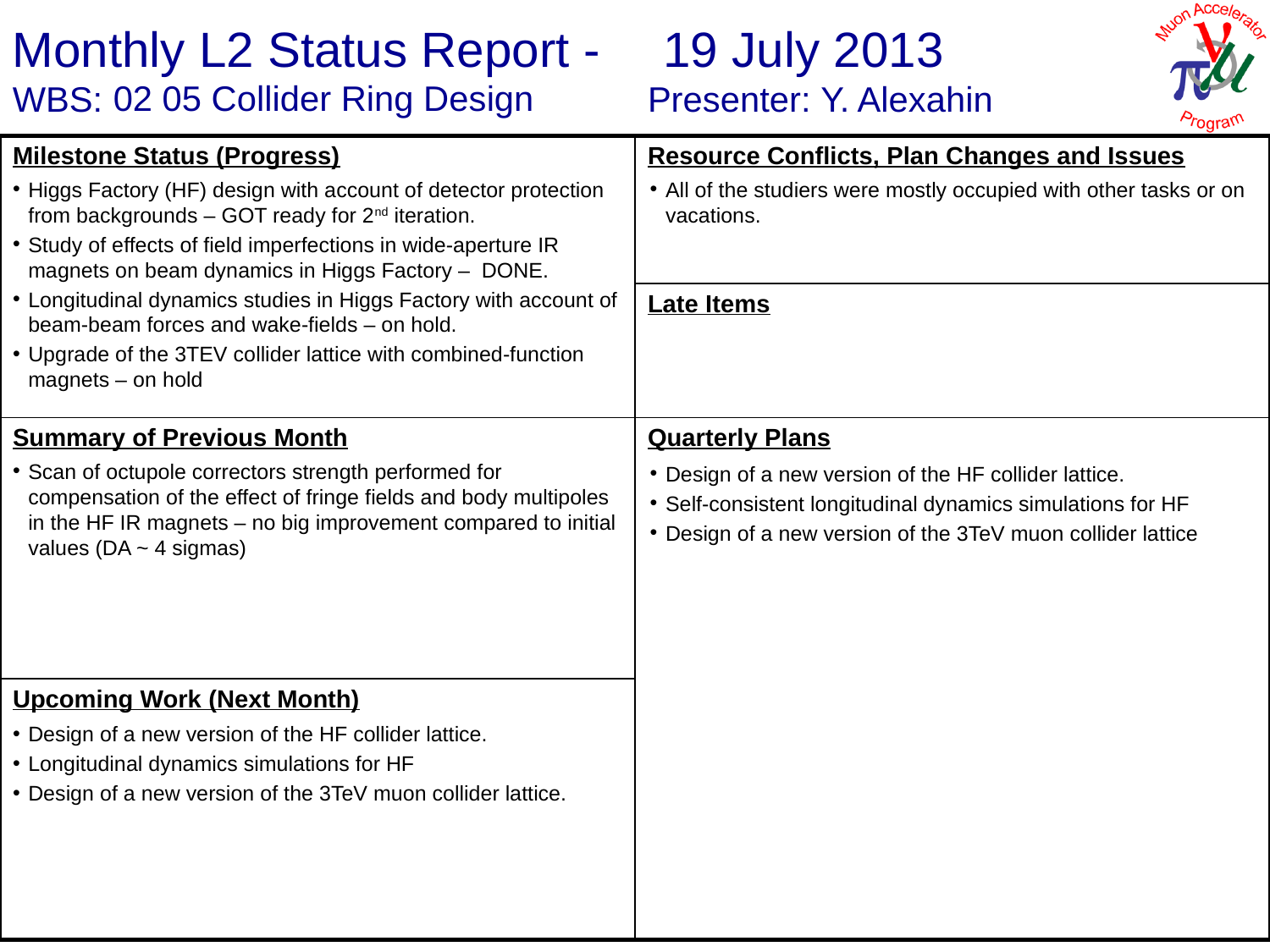

19 July 2013
Y. Alexahin
02 05 Collider Ring Design
Higgs Factory (HF) design with account of detector protection from backgrounds – GOT ready for 2nd iteration.
Study of effects of field imperfections in wide-aperture IR magnets on beam dynamics in Higgs Factory –  DONE.
Longitudinal dynamics studies in Higgs Factory with account of beam-beam forces and wake-fields – on hold.
Upgrade of the 3TEV collider lattice with combined-function magnets – on hold
All of the studiers were mostly occupied with other tasks or on vacations.

Scan of octupole correctors strength performed for compensation of the effect of fringe fields and body multipoles in the HF IR magnets – no big improvement compared to initial values (DA ~ 4 sigmas)
Design of a new version of the HF collider lattice.
Self-consistent longitudinal dynamics simulations for HF
Design of a new version of the 3TeV muon collider lattice
Design of a new version of the HF collider lattice.
Longitudinal dynamics simulations for HF
Design of a new version of the 3TeV muon collider lattice.